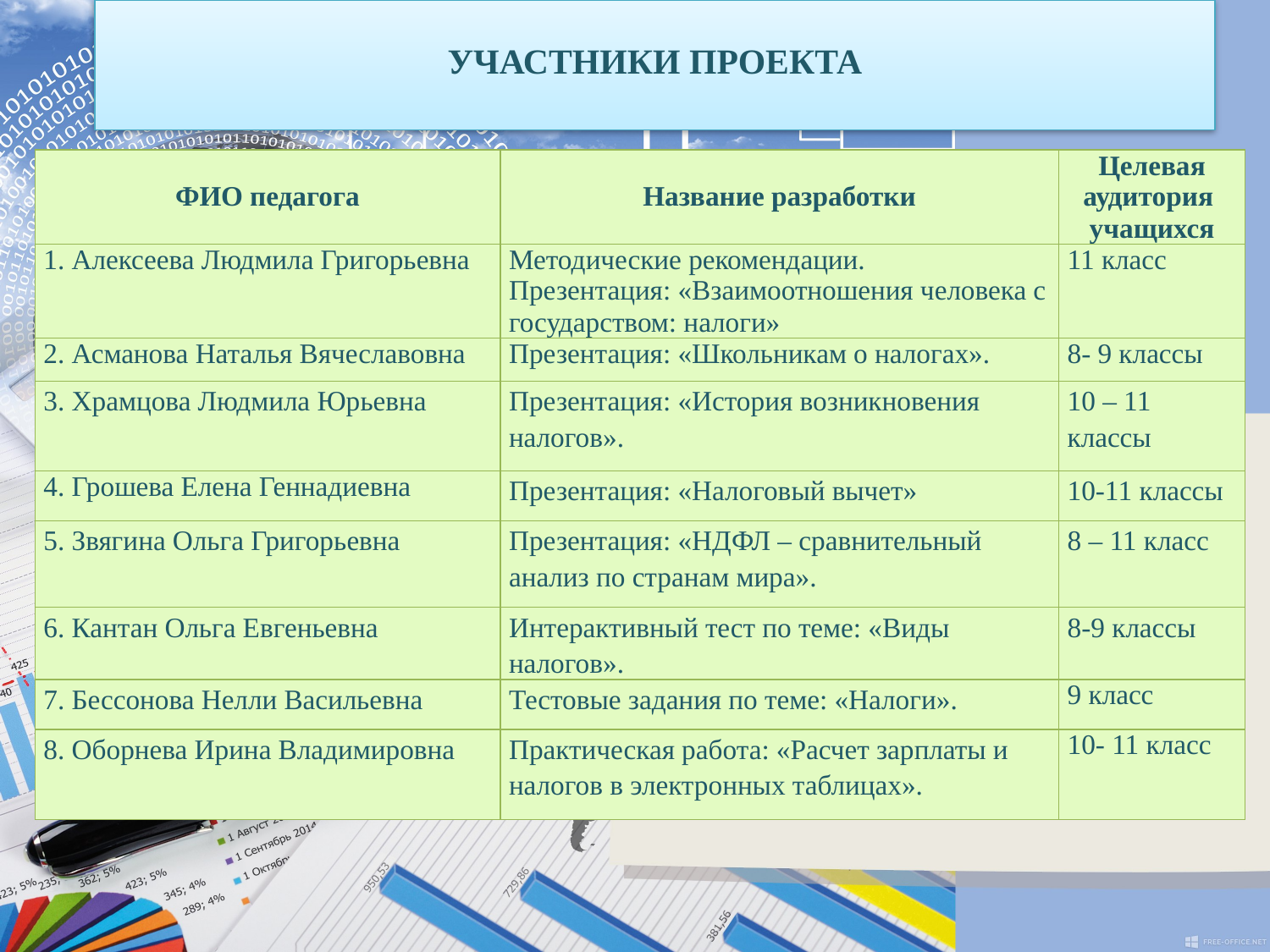

# УЧАСТНИКИ ПРОЕКТА
| ФИО педагога | Название разработки | Целевая аудитория учащихся |
| --- | --- | --- |
| 1. Алексеева Людмила Григорьевна | Методические рекомендации. Презентация: «Взаимоотношения человека с государством: налоги» | 11 класс |
| 2. Асманова Наталья Вячеславовна | Презентация: «Школьникам о налогах». | 8- 9 классы |
| 3. Храмцова Людмила Юрьевна | Презентация: «История возникновения налогов». | 10 – 11 классы |
| 4. Грошева Елена Геннадиевна | Презентация: «Налоговый вычет» | 10-11 классы |
| 5. Звягина Ольга Григорьевна | Презентация: «НДФЛ – сравнительный анализ по странам мира». | 8 – 11 класс |
| 6. Кантан Ольга Евгеньевна | Интерактивный тест по теме: «Виды налогов». | 8-9 классы |
| 7. Бессонова Нелли Васильевна | Тестовые задания по теме: «Налоги». | 9 класс |
| 8. Оборнева Ирина Владимировна | Практическая работа: «Расчет зарплаты и налогов в электронных таблицах». | 10- 11 класс |